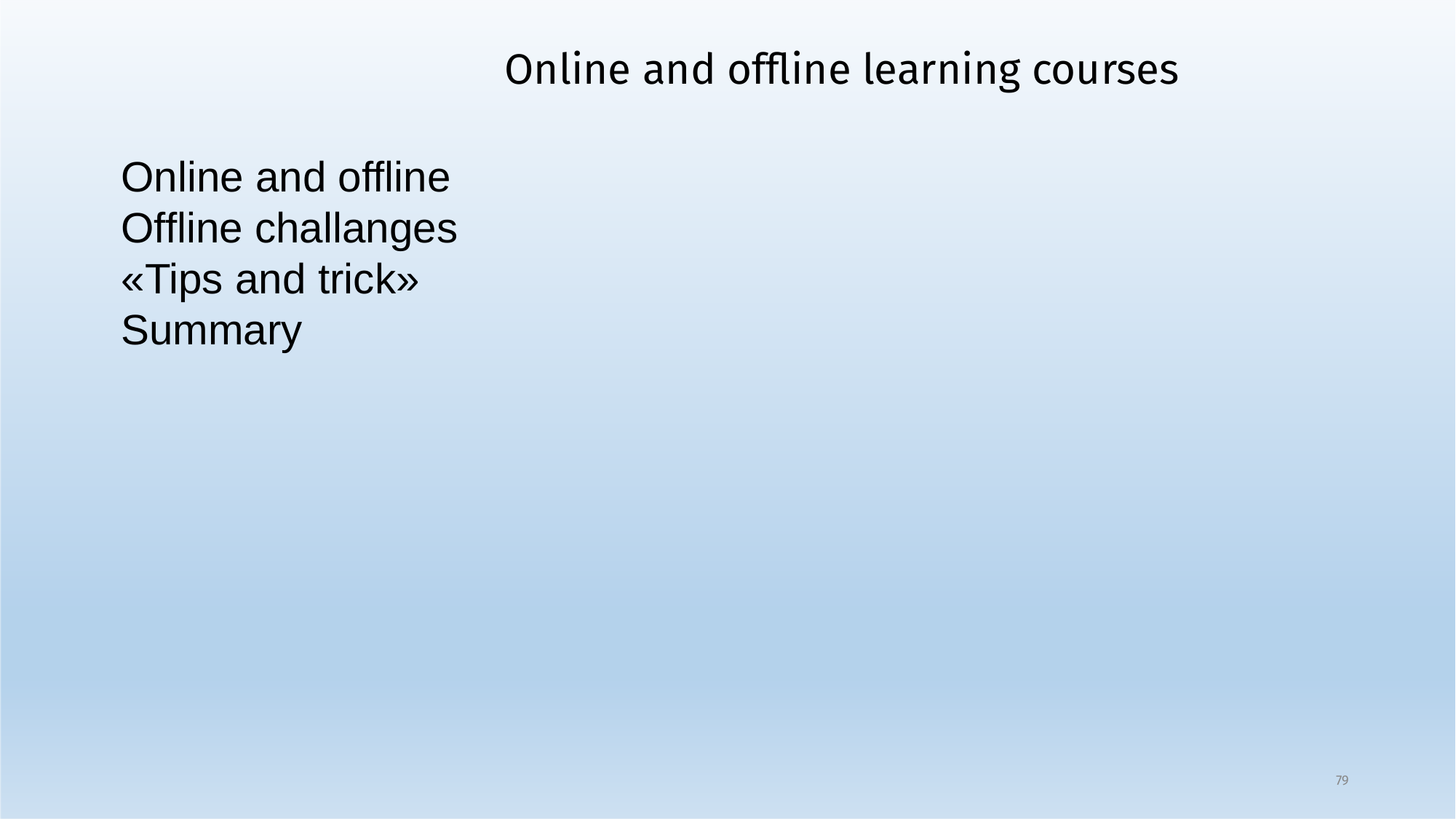

# Online and offline learning courses
Online and offline
Offline challanges
«Tips and trick»
Summary
79